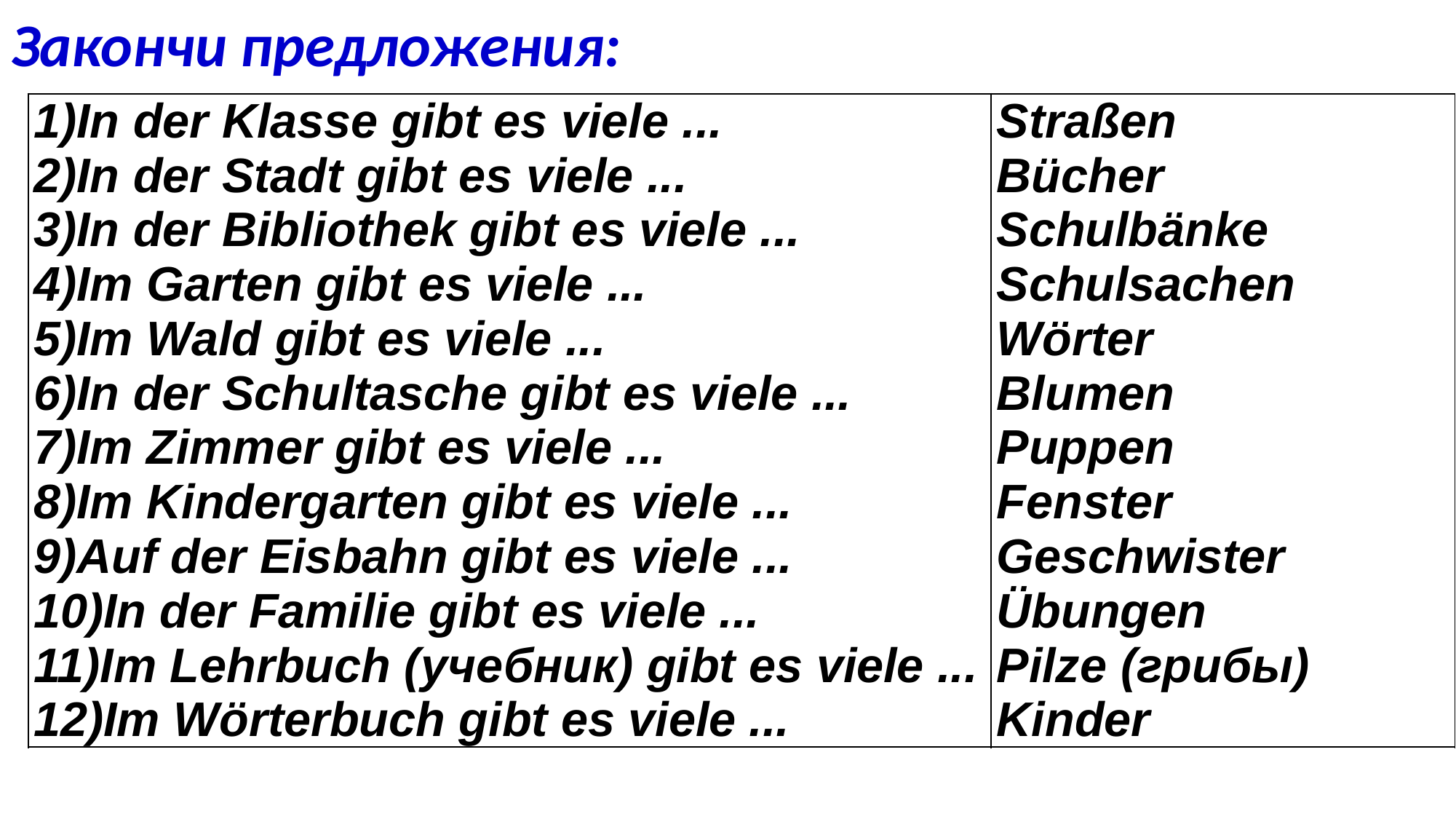

Закончи предложения:

| 1)In der Klasse gibt es viele ... 2)In der Stadt gibt es viele ... 3)In der Bibliothek gibt es viele ... 4)Im Garten gibt es viele ... 5)Im Wald gibt es viele ... 6)In der Schultasche gibt es viele ... 7)Im Zimmer gibt es viele ... 8)Im Kindergarten gibt es viele ... 9)Auf der Eisbahn gibt es viele ... 10)In der Familie gibt es viele ... 11)Im Lehrbuch (учебник) gibt es viele ... 12)Im Wörterbuch gibt es viele ... | Straßen Bücher Schulbänke Schulsachen Wörter Blumen Puppen Fenster Geschwister Übungen Pilze (грибы) Kinder |
| --- | --- |